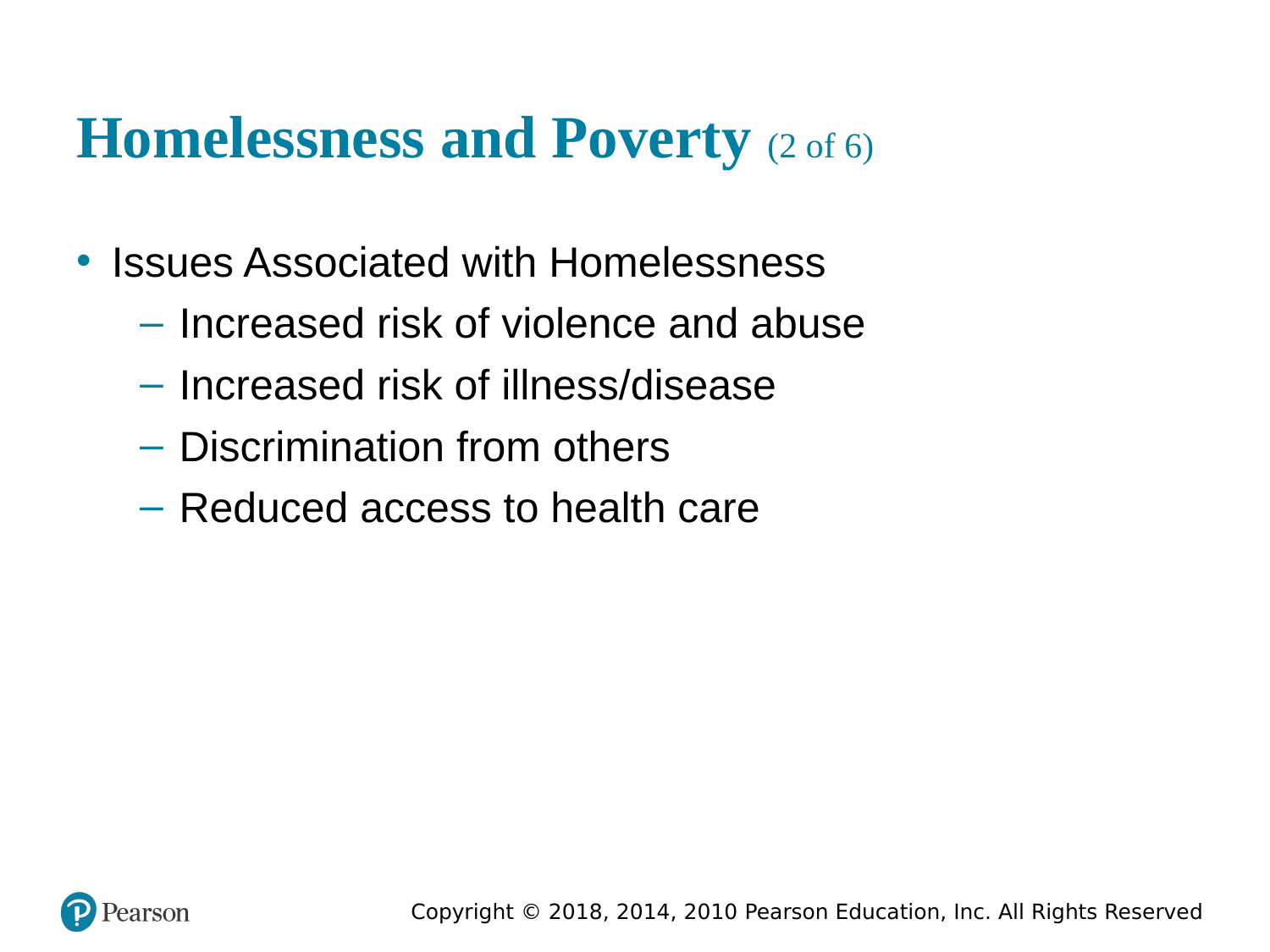

# Homelessness and Poverty (2 of 6)
Issues Associated with Homelessness
Increased risk of violence and abuse
Increased risk of illness/disease
Discrimination from others
Reduced access to health care